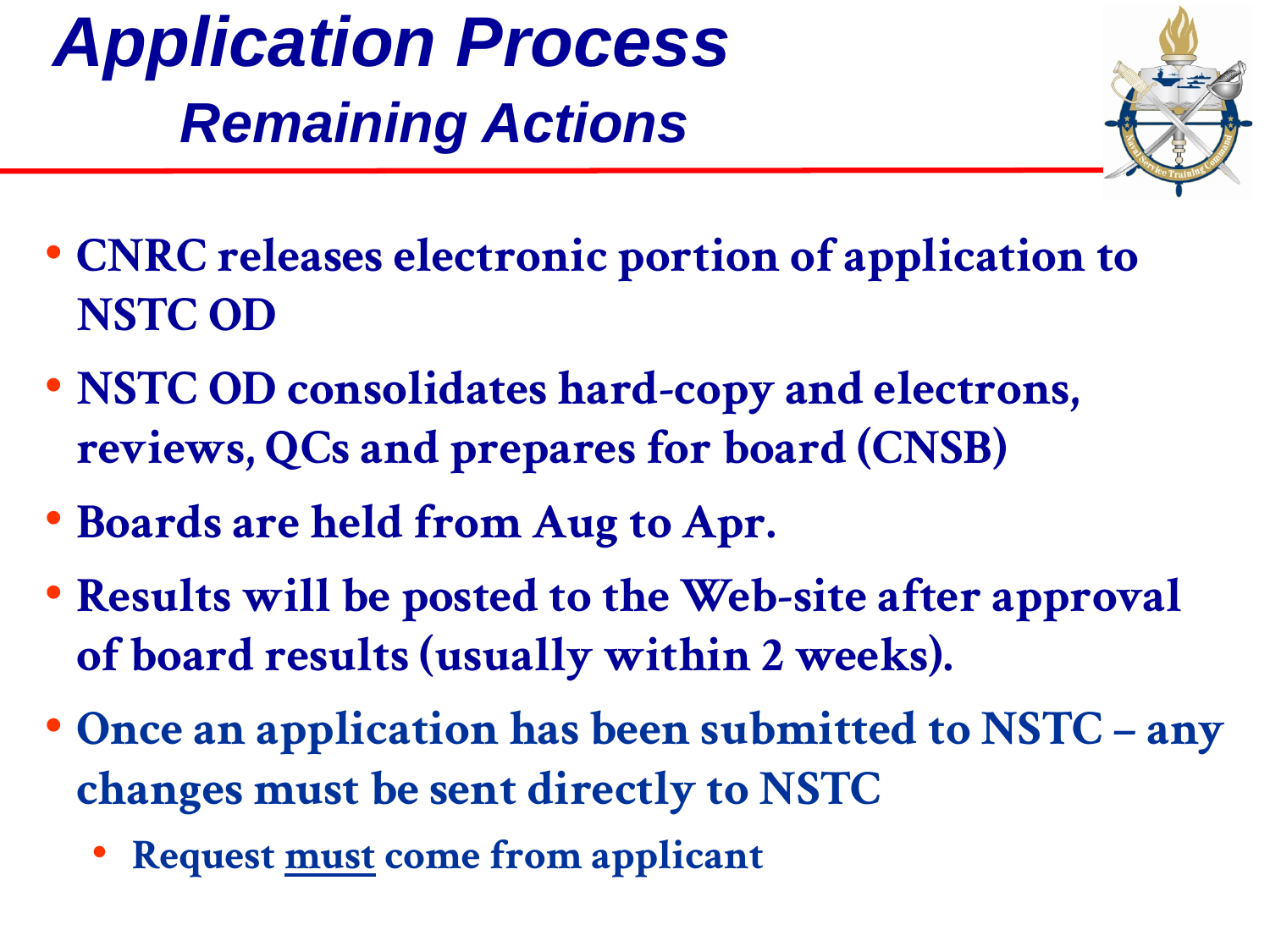

# Application Process Remaining Actions
CNRC releases electronic portion of application to NSTC OD
NSTC OD consolidates hard-copy and electrons, reviews, QCs and prepares for board (CNSB)
Boards are held from Aug to Apr.
Results will be posted to the Web-site after approval of board results (usually within 2 weeks).
Once an application has been submitted to NSTC – any changes must be sent directly to NSTC
Request must come from applicant